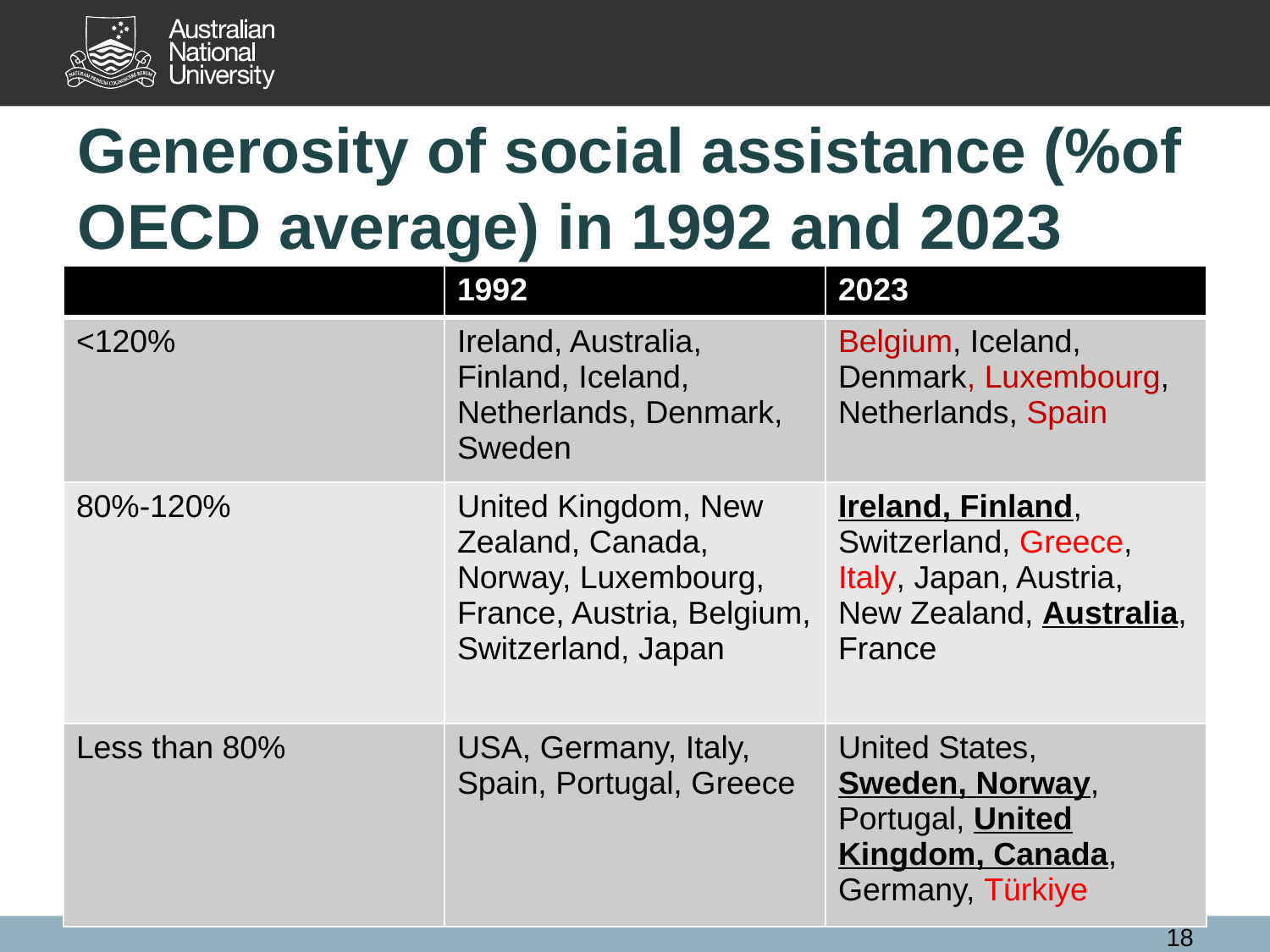

# Generosity of social assistance (%of OECD average) in 1992 and 2023
|  | 1992 | 2023 |
| --- | --- | --- |
| <120% | Ireland, Australia, Finland, Iceland, Netherlands, Denmark, Sweden | Belgium, Iceland, Denmark, Luxembourg, Netherlands, Spain |
| 80%-120% | United Kingdom, New Zealand, Canada, Norway, Luxembourg, France, Austria, Belgium, Switzerland, Japan | Ireland, Finland, Switzerland, Greece, Italy, Japan, Austria, New Zealand, Australia, France |
| Less than 80% | USA, Germany, Italy, Spain, Portugal, Greece | United States, Sweden, Norway, Portugal, United Kingdom, Canada, Germany, Türkiye |
18